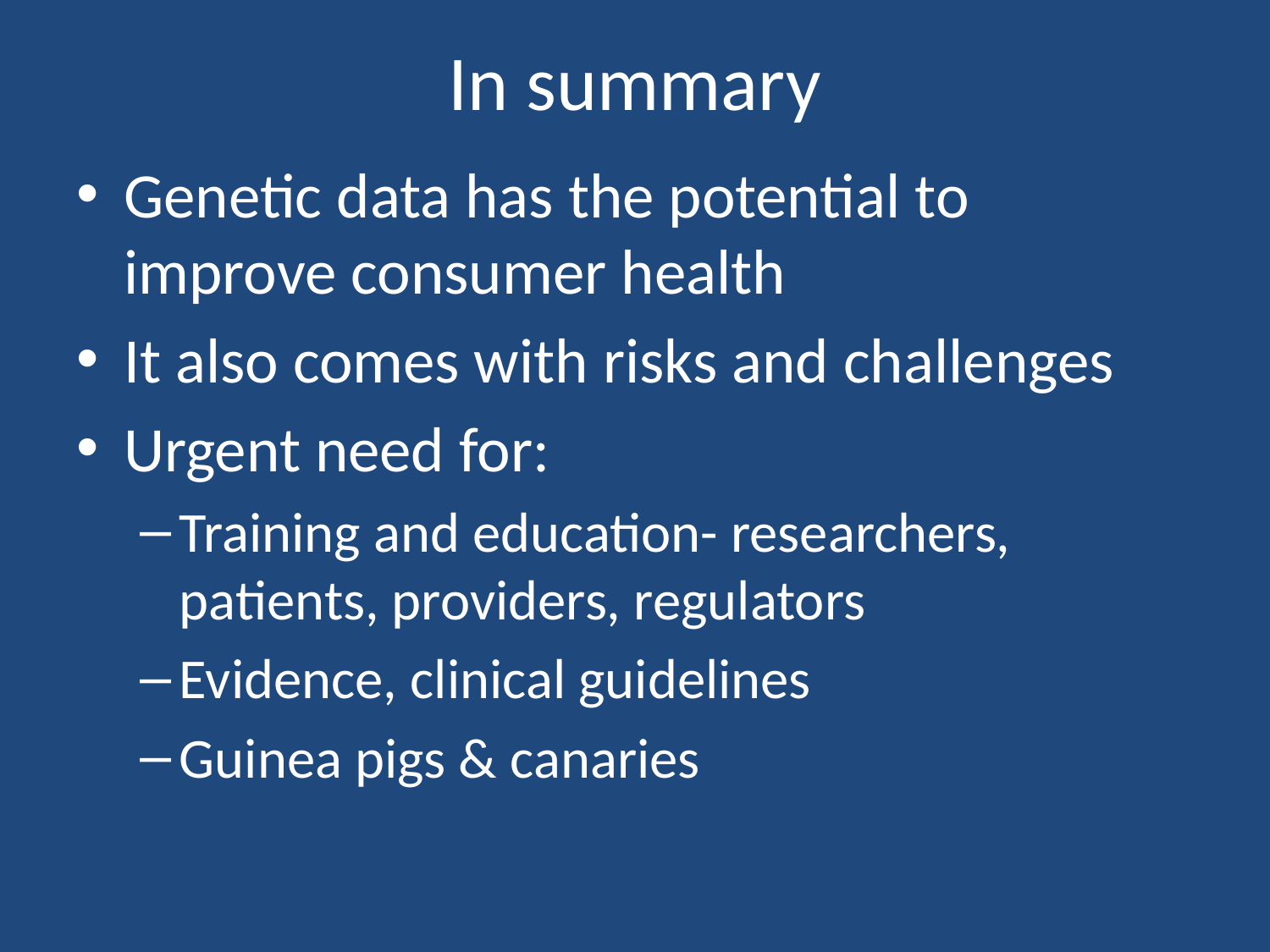

# In summary
Genetic data has the potential to improve consumer health
It also comes with risks and challenges
Urgent need for:
Training and education- researchers, patients, providers, regulators
Evidence, clinical guidelines
Guinea pigs & canaries